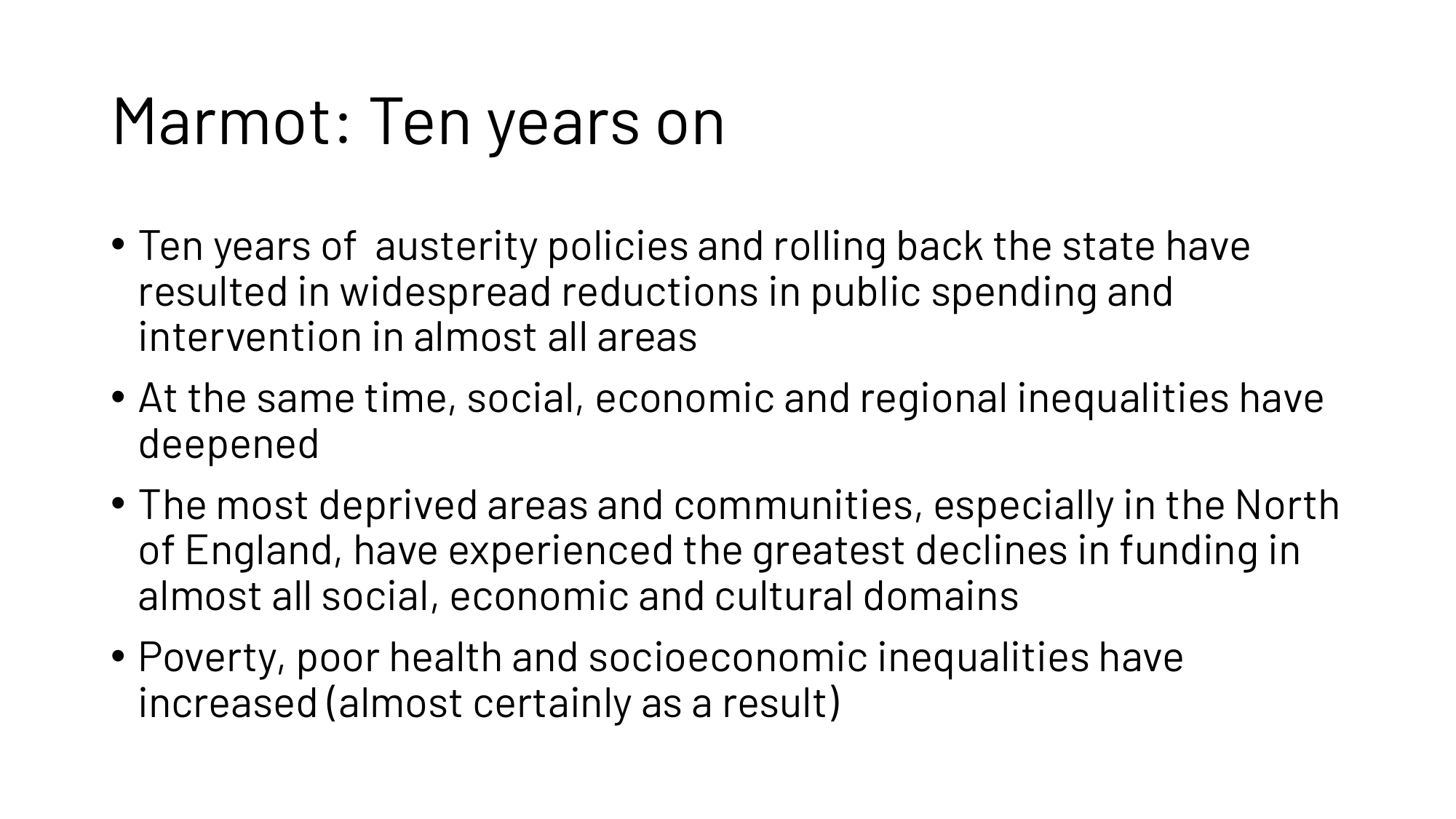

# Marmot: Ten years on
Ten years of  austerity policies and rolling back the state have resulted in widespread reductions in public spending and intervention in almost all areas
At the same time, social, economic and regional inequalities have deepened
The most deprived areas and communities, especially in the North of England, have experienced the greatest declines in funding in almost all social, economic and cultural domains
Poverty, poor health and socioeconomic inequalities have increased (almost certainly as a result)